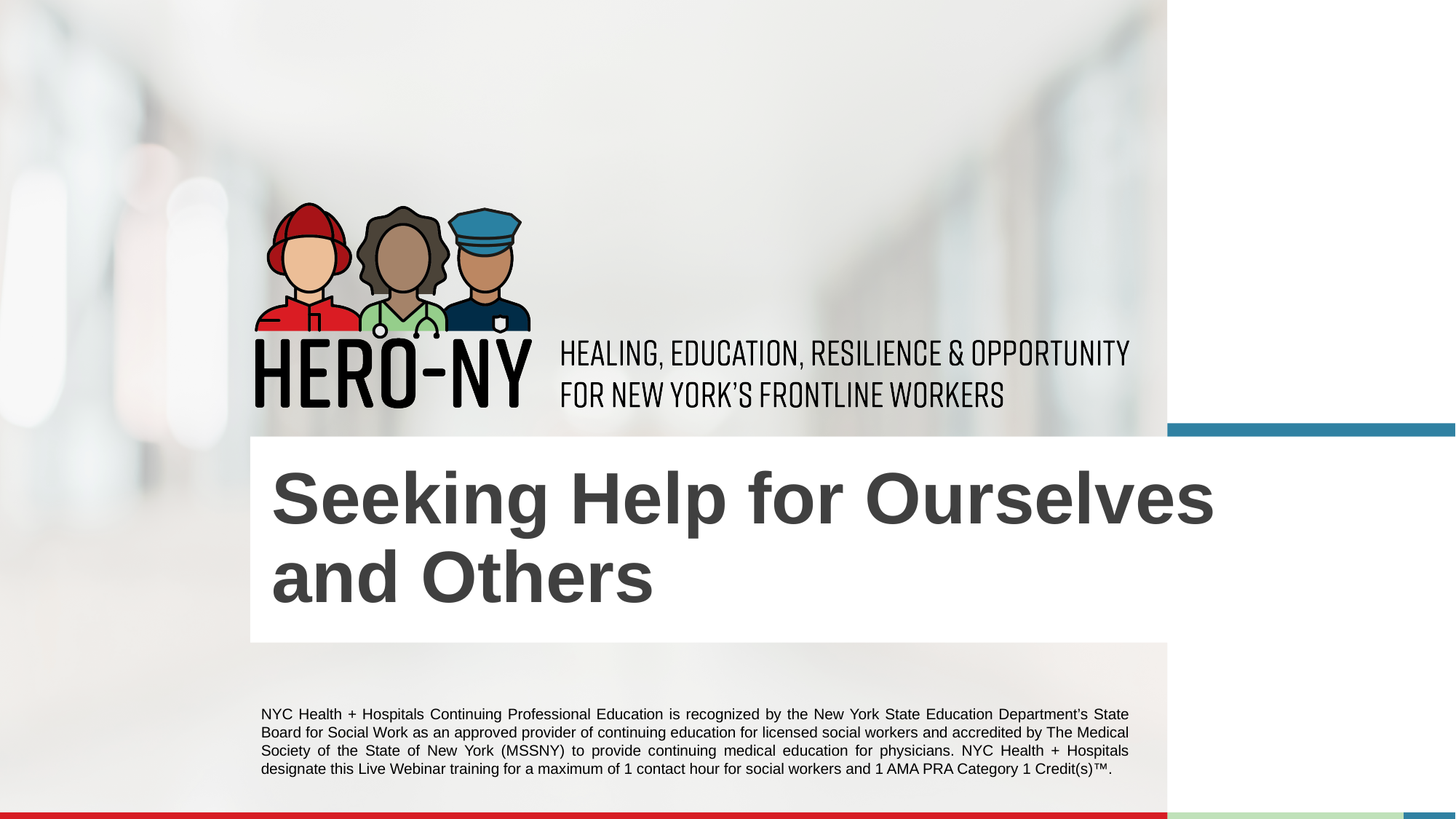

# Seeking Help for Ourselves and Others
NYC Health + Hospitals Continuing Professional Education is recognized by the New York State Education Department’s State Board for Social Work as an approved provider of continuing education for licensed social workers and accredited by The Medical Society of the State of New York (MSSNY) to provide continuing medical education for physicians. NYC Health + Hospitals designate this Live Webinar training for a maximum of 1 contact hour for social workers and 1 AMA PRA Category 1 Credit(s)™.